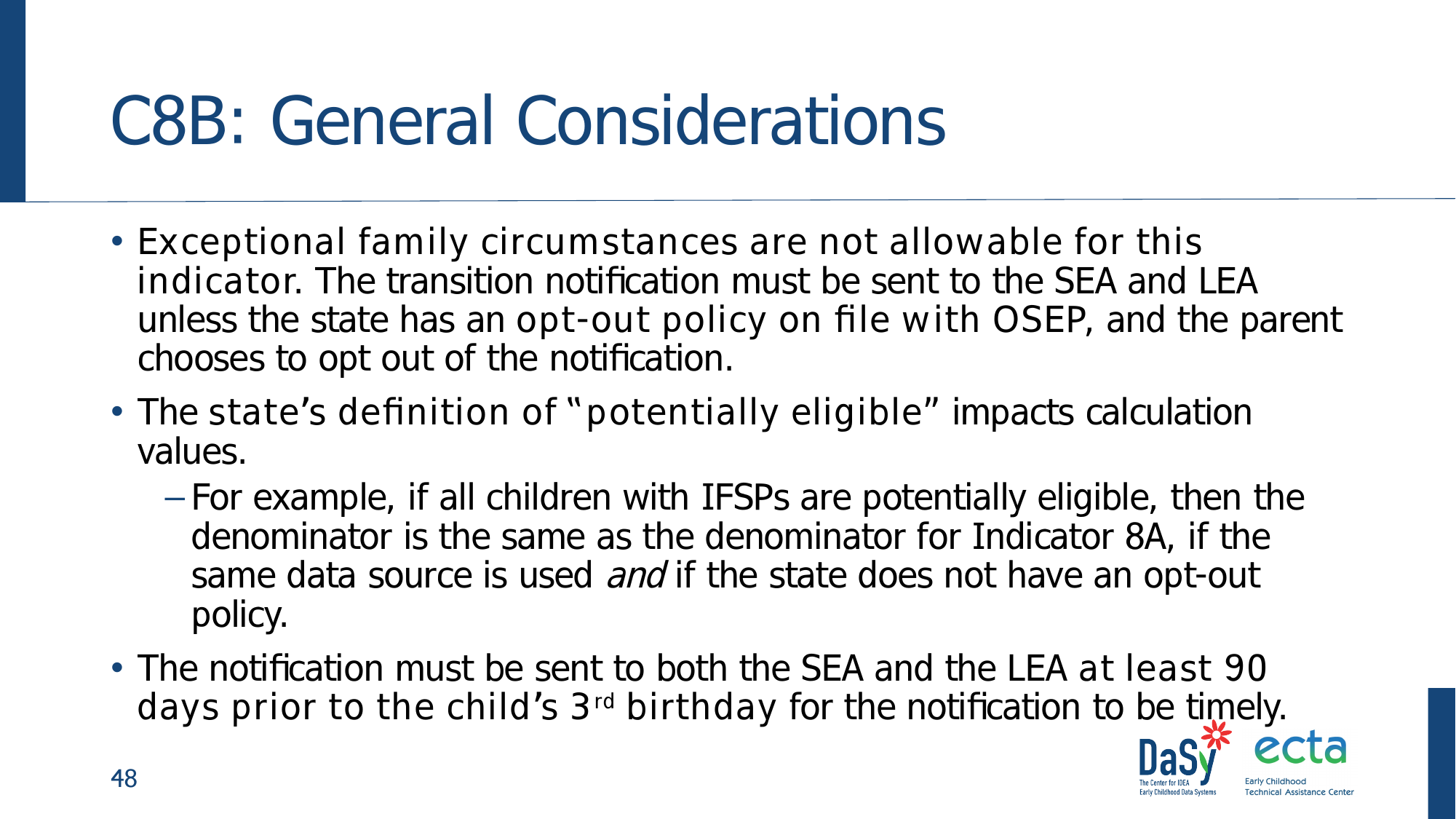

# C8B: General Considerations
Exceptional family circumstances are not allowable for this indicator. The transition notification must be sent to the SEA and LEA unless the state has an opt-out policy on file with OSEP, and the parent chooses to opt out of the notification.
The state’s definition of “potentially eligible” impacts calculation values.
For example, if all children with IFSPs are potentially eligible, then the denominator is the same as the denominator for Indicator 8A, if the same data source is used and if the state does not have an opt-out policy.
The notification must be sent to both the SEA and the LEA at least 90 days prior to the child’s 3rd birthday for the notification to be timely.